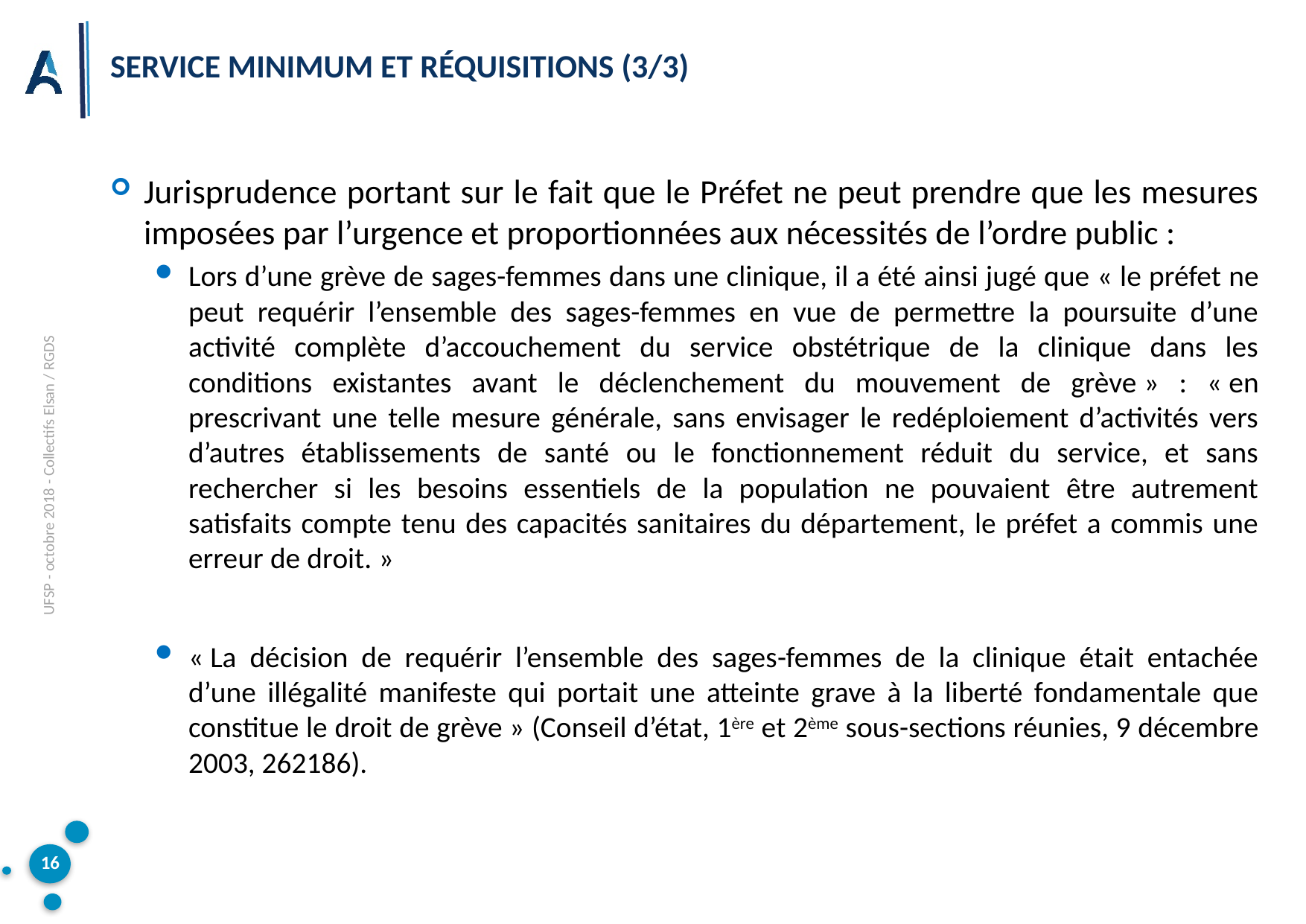

# Service minimum et réquisitions (3/3)
Jurisprudence portant sur le fait que le Préfet ne peut prendre que les mesures imposées par l’urgence et proportionnées aux nécessités de l’ordre public :
Lors d’une grève de sages-femmes dans une clinique, il a été ainsi jugé que « le préfet ne peut requérir l’ensemble des sages-femmes en vue de permettre la poursuite d’une activité complète d’accouchement du service obstétrique de la clinique dans les conditions existantes avant le déclenchement du mouvement de grève » : « en prescrivant une telle mesure générale, sans envisager le redéploiement d’activités vers d’autres établissements de santé ou le fonctionnement réduit du service, et sans rechercher si les besoins essentiels de la population ne pouvaient être autrement satisfaits compte tenu des capacités sanitaires du département, le préfet a commis une erreur de droit. »

« La décision de requérir l’ensemble des sages-femmes de la clinique était entachée d’une illégalité manifeste qui portait une atteinte grave à la liberté fondamentale que constitue le droit de grève » (Conseil d’état, 1ère et 2ème sous-sections réunies, 9 décembre 2003, 262186).

UFSP - octobre 2018 - Collectifs Elsan / RGDS
16